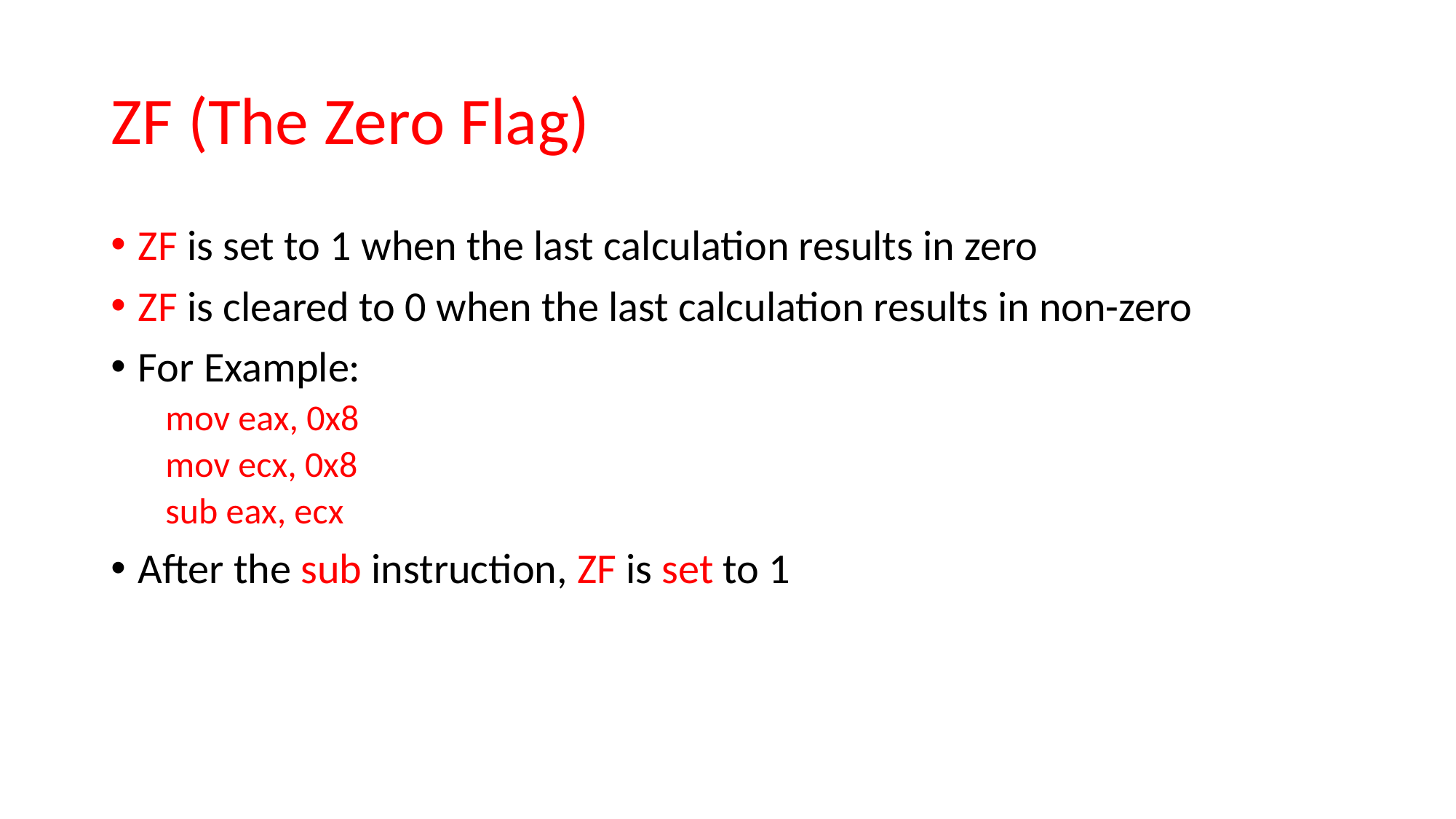

# ZF (The Zero Flag)
ZF is set to 1 when the last calculation results in zero
ZF is cleared to 0 when the last calculation results in non-zero
For Example:
mov eax, 0x8
mov ecx, 0x8
sub eax, ecx
After the sub instruction, ZF is set to 1